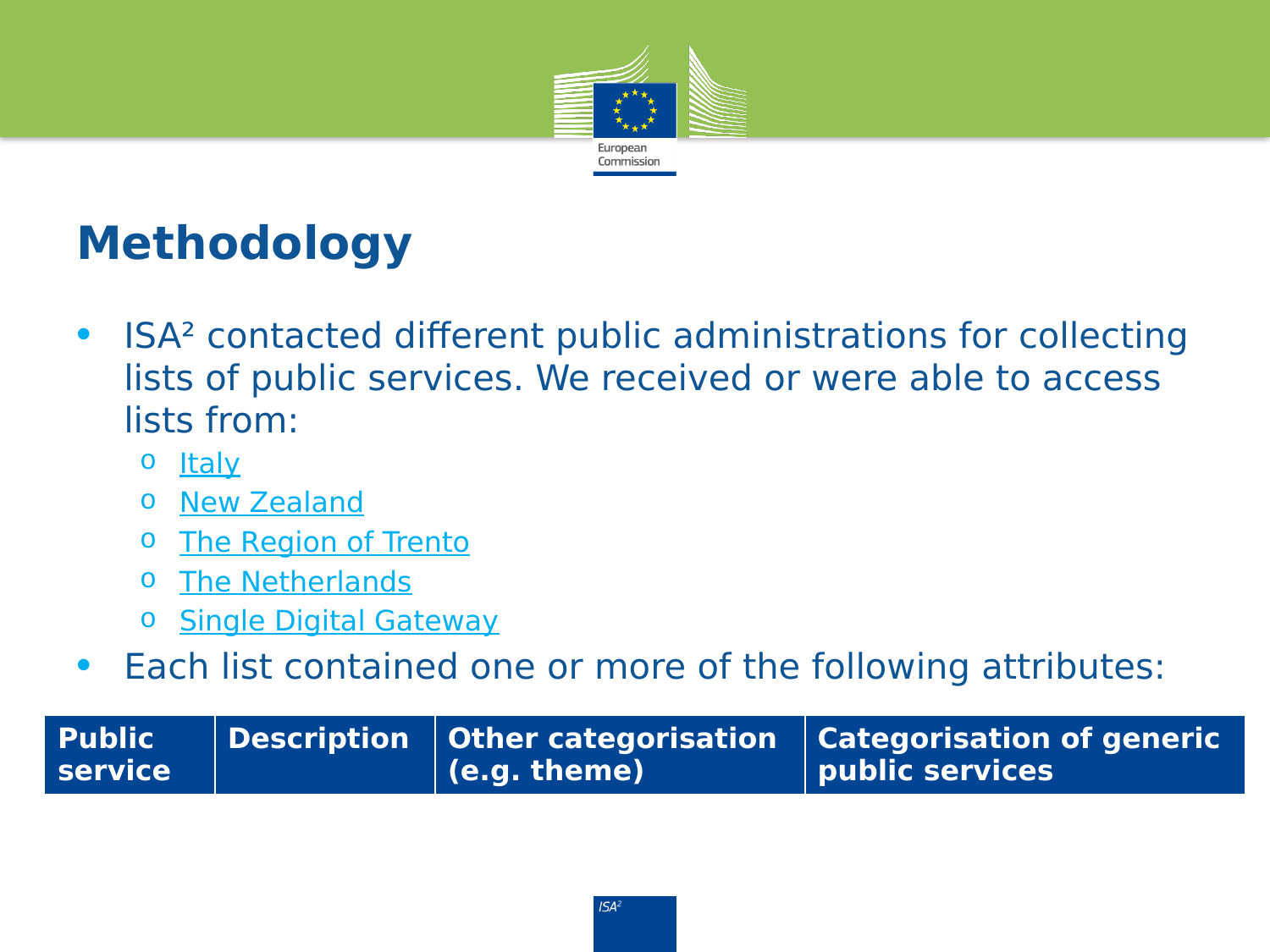

# Methodology
ISA² contacted different public administrations for collecting lists of public services. We received or were able to access lists from:
Italy
New Zealand
The Region of Trento
The Netherlands
Single Digital Gateway
Each list contained one or more of the following attributes:
| Public service | Description | Other categorisation (e.g. theme) | Categorisation of generic public services |
| --- | --- | --- | --- |